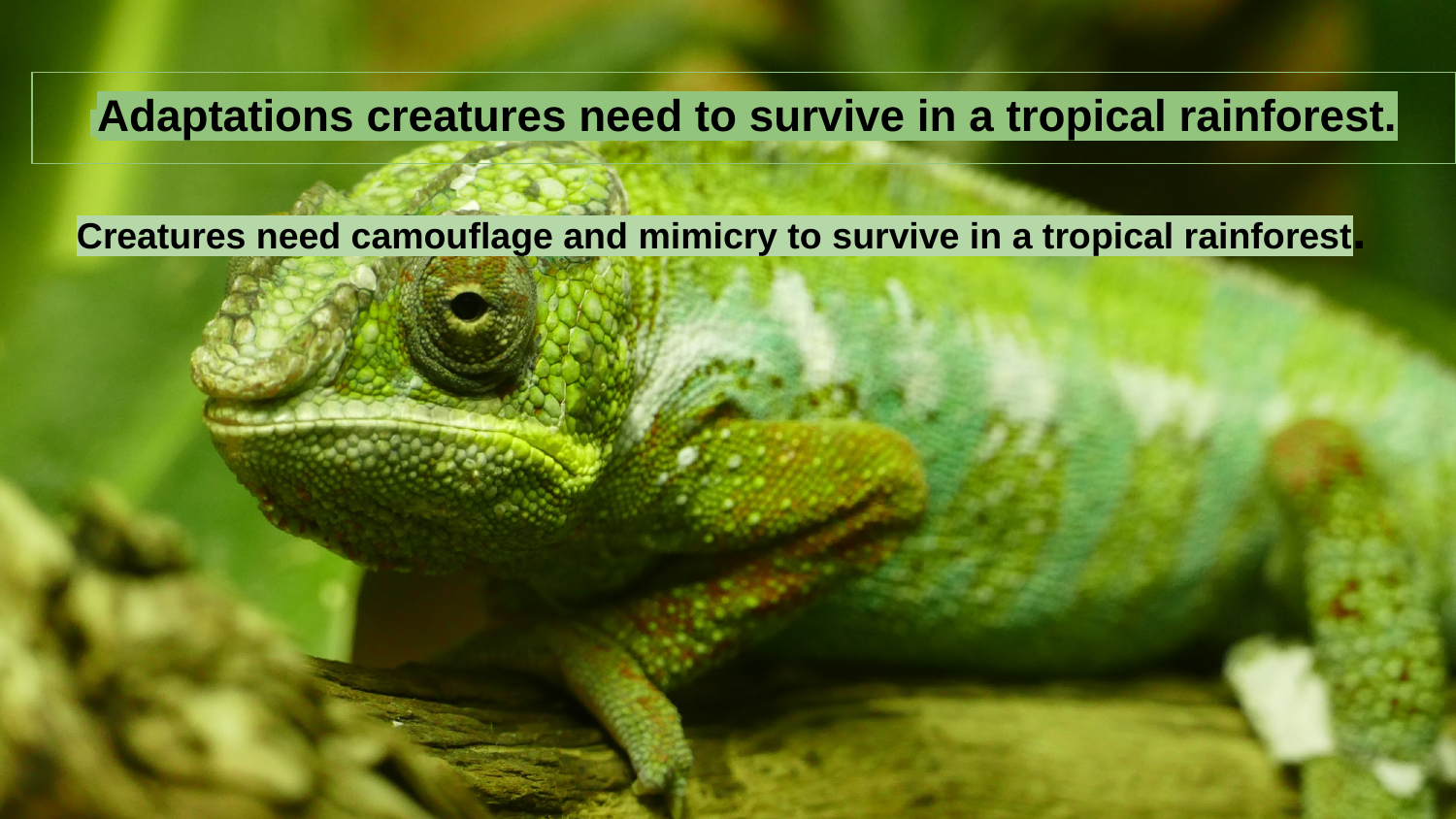

# Adaptations creatures need to survive in a tropical rainforest.
 Creatures need camouflage and mimicry to survive in a tropical rainforest.